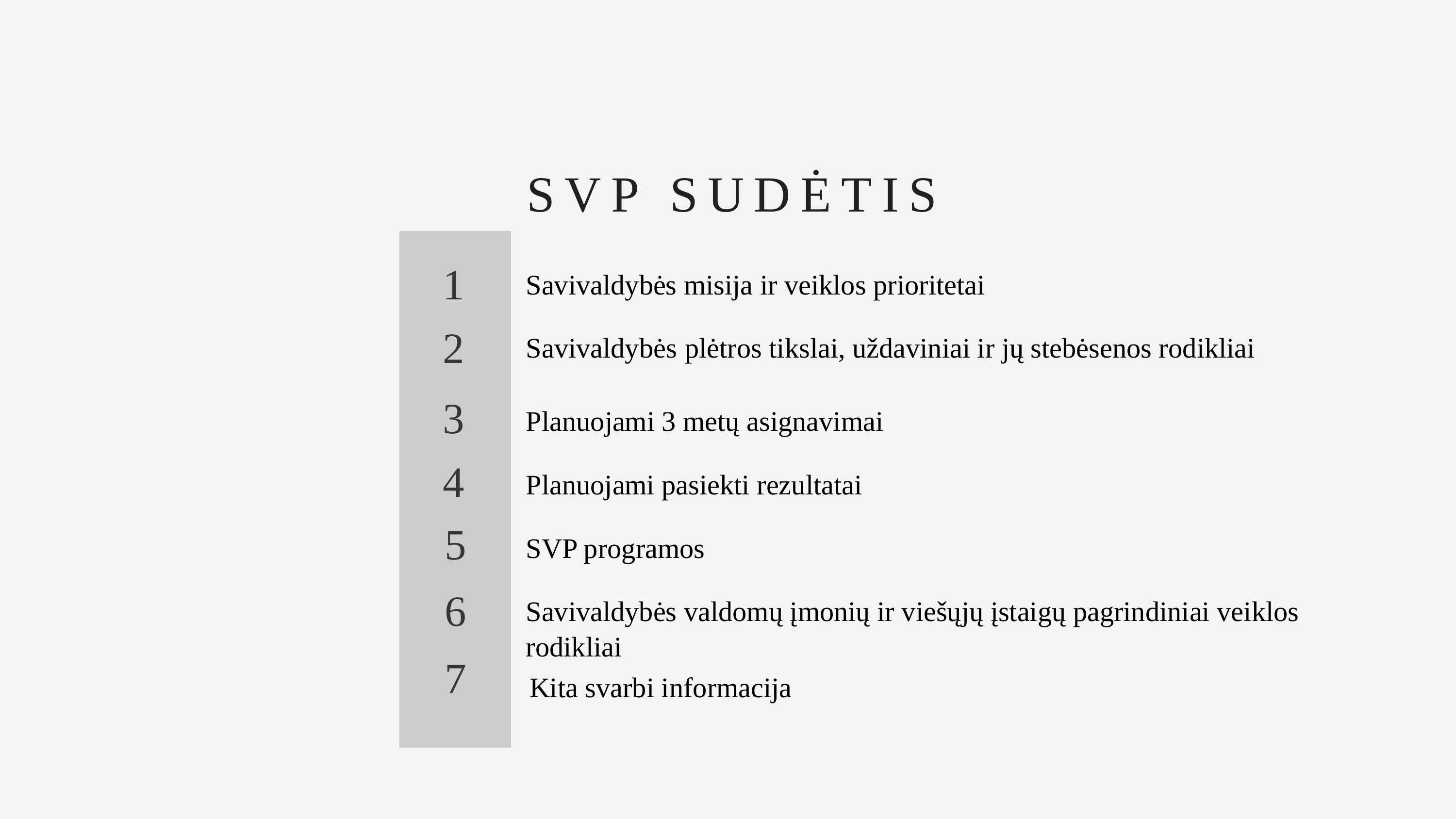

SVP SUDĖTIS

1
Savivaldybės misija ir veiklos prioritetai
2
Savivaldybės plėtros tikslai, uždaviniai ir jų stebėsenos rodikliai
3
Planuojami 3 metų asignavimai
4
Planuojami pasiekti rezultatai
5
SVP programos
6
Savivaldybės valdomų įmonių ir viešųjų įstaigų pagrindiniai veiklos rodikliai
7
Kita svarbi informacija